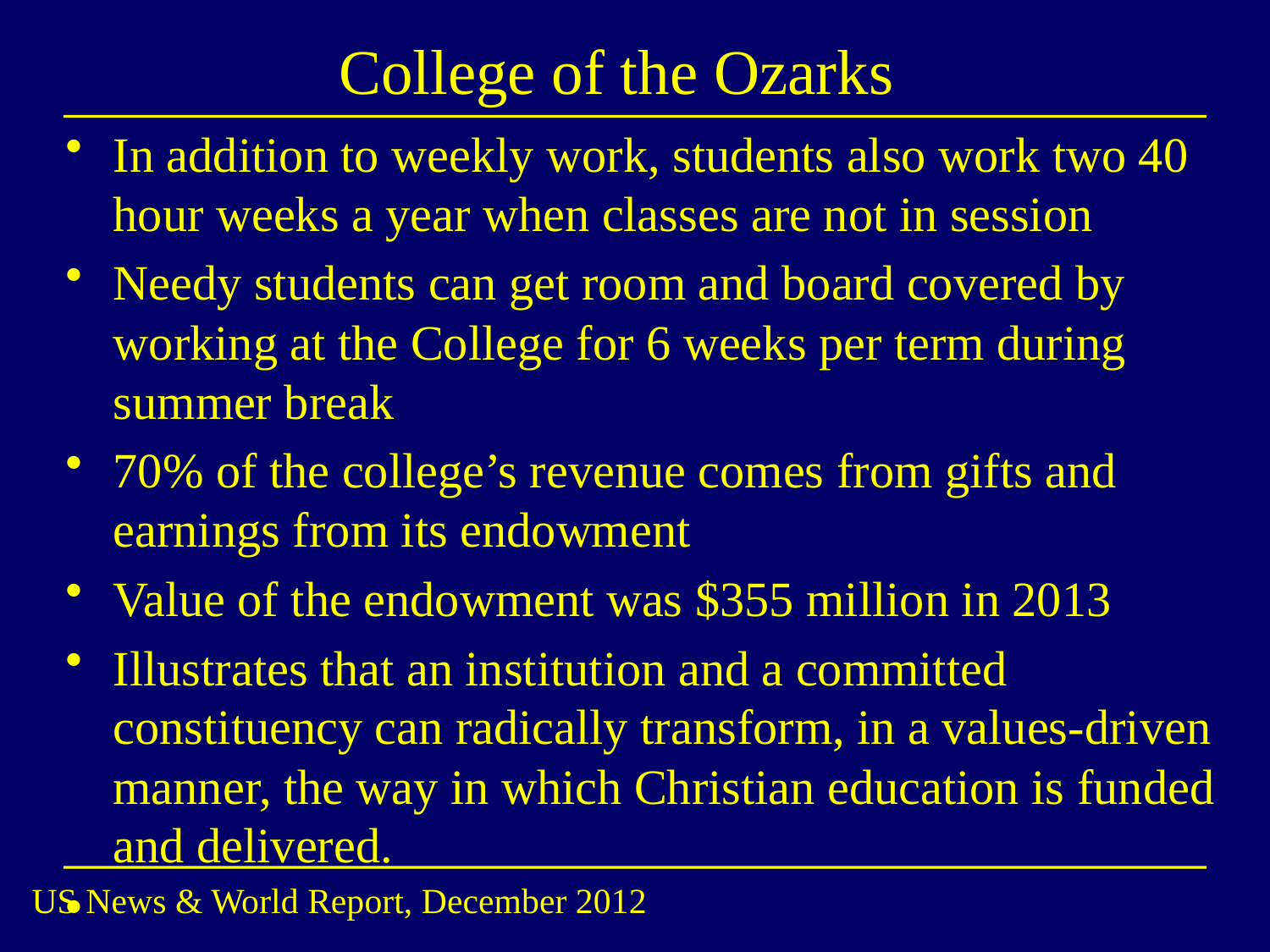

# College of the Ozarks
In addition to weekly work, students also work two 40 hour weeks a year when classes are not in session
Needy students can get room and board covered by working at the College for 6 weeks per term during summer break
70% of the college’s revenue comes from gifts and earnings from its endowment
Value of the endowment was $355 million in 2013
Illustrates that an institution and a committed constituency can radically transform, in a values-driven manner, the way in which Christian education is funded and delivered.

US News & World Report, December 2012
,